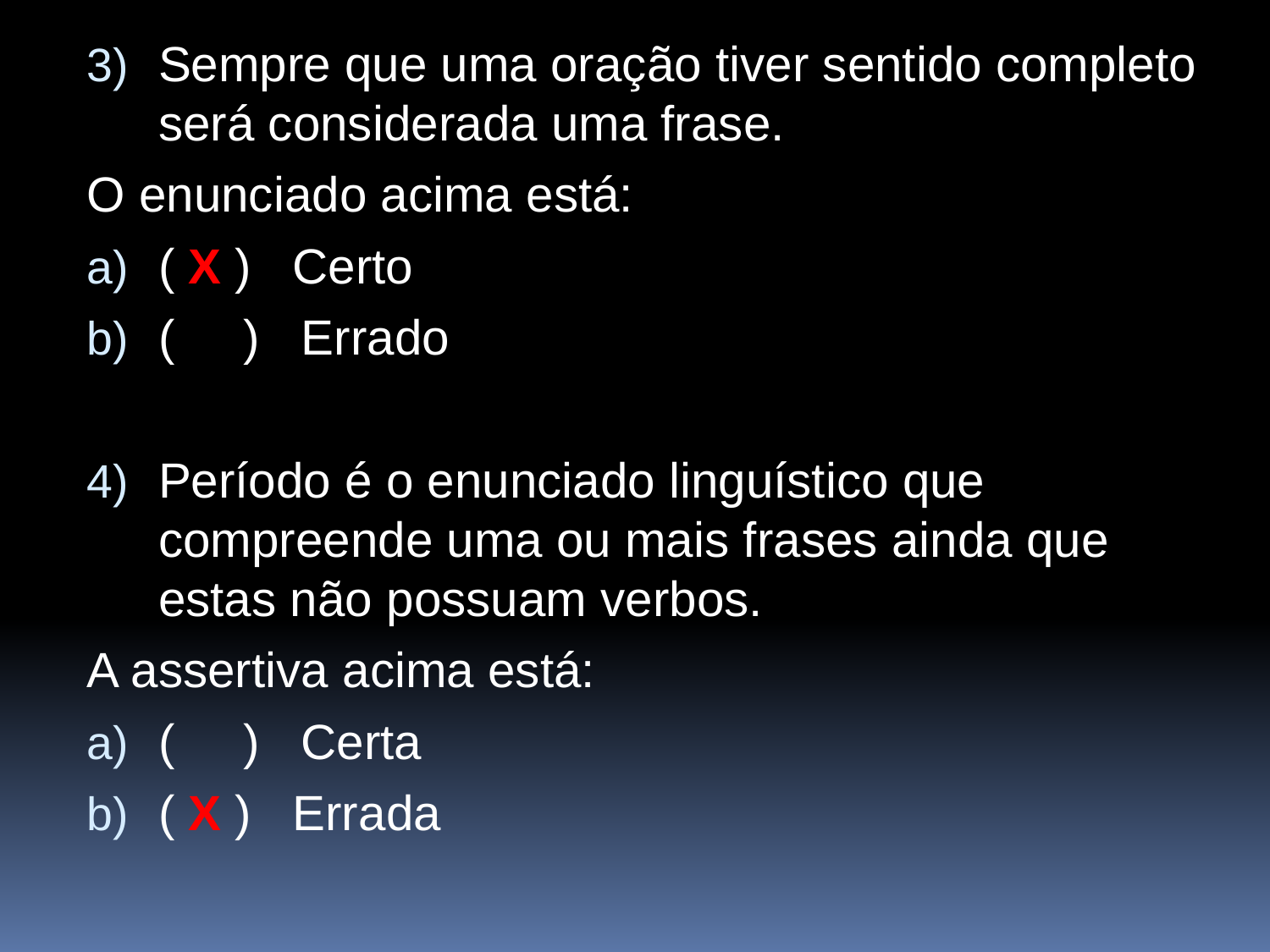

Sempre que uma oração tiver sentido completo será considerada uma frase.
O enunciado acima está:
( X )   Certo
(     )   Errado

Período é o enunciado linguístico que compreende uma ou mais frases ainda que estas não possuam verbos.
A assertiva acima está:
(     )   Certa
( X )   Errada